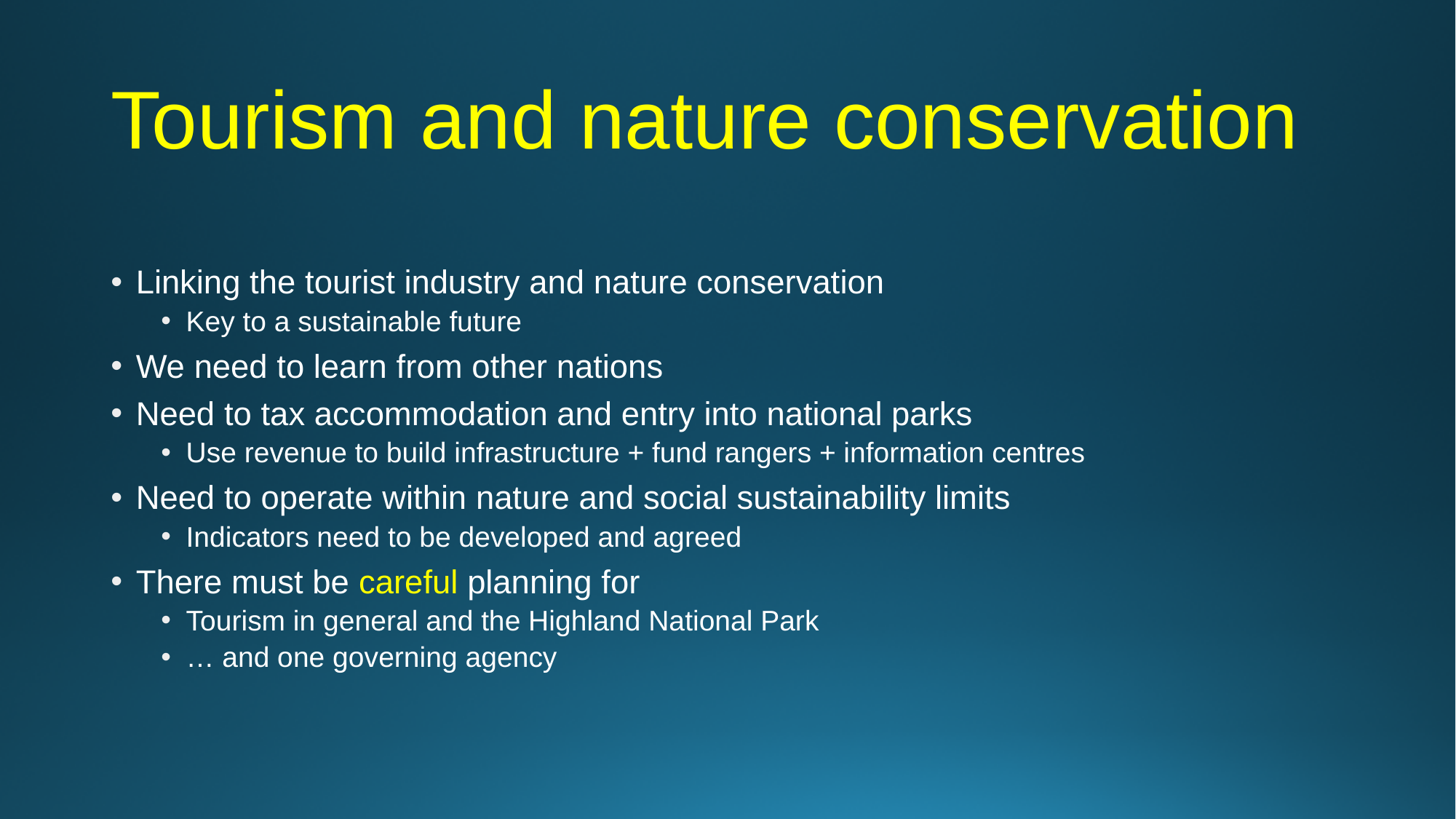

# Tourism and nature conservation

Linking the tourist industry and nature conservation
Key to a sustainable future
We need to learn from other nations
Need to tax accommodation and entry into national parks
Use revenue to build infrastructure + fund rangers + information centres
Need to operate within nature and social sustainability limits
Indicators need to be developed and agreed
There must be careful planning for
Tourism in general and the Highland National Park
… and one governing agency